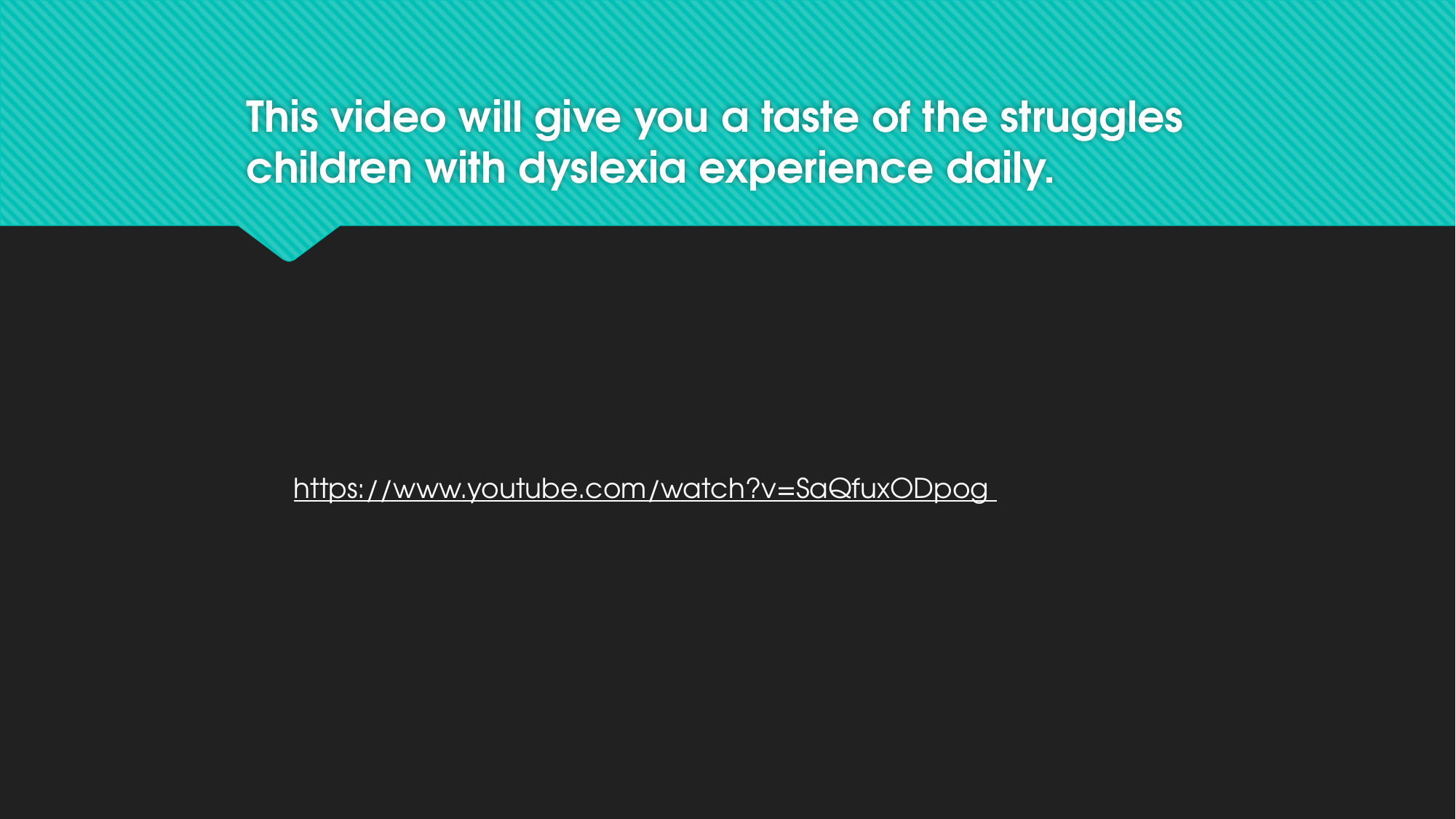

This video will give you a taste of the struggles children with dyslexia experience daily.

https://www.youtube.com/watch?v=SaQfuxODpog